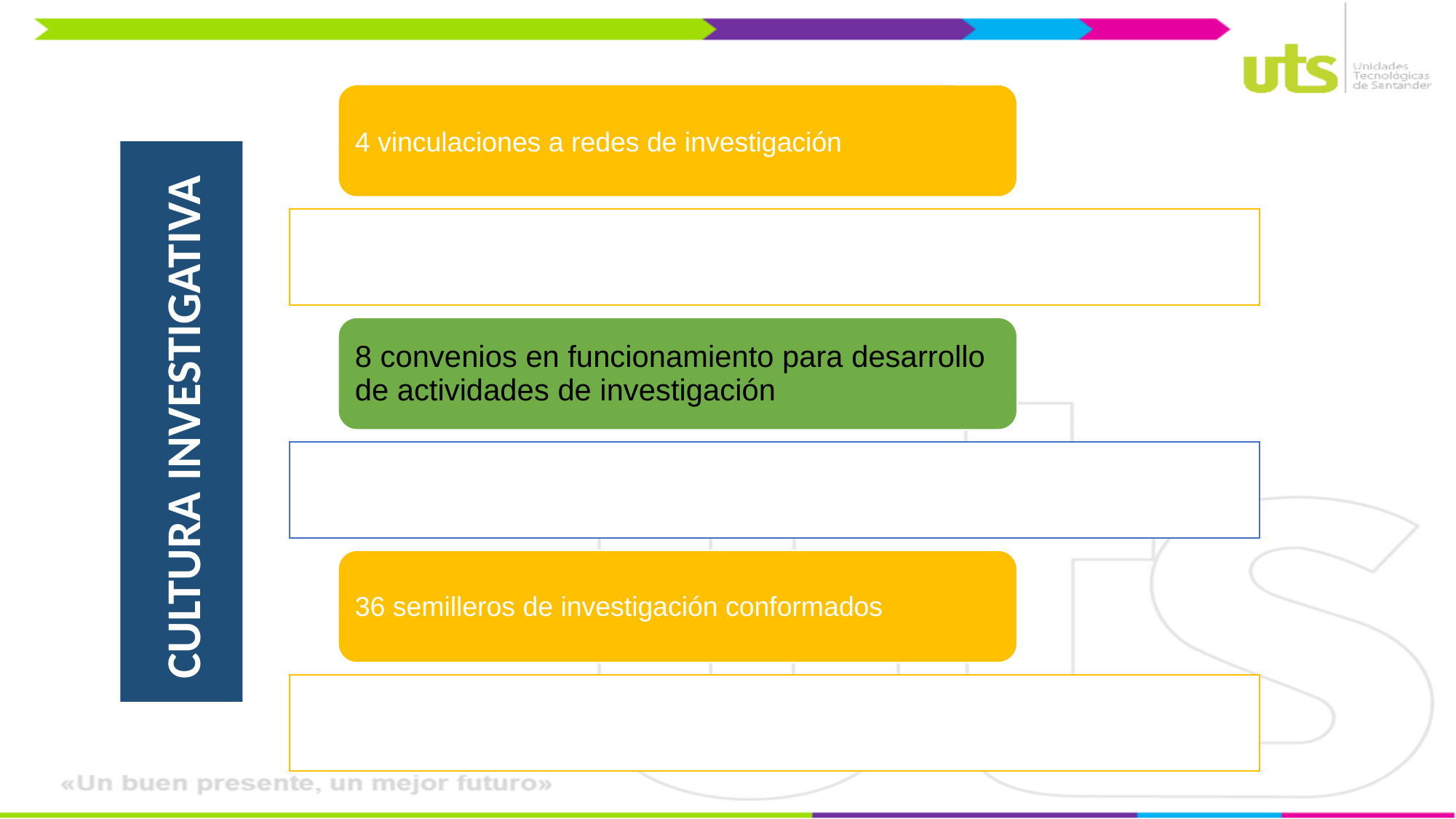

4 vinculaciones a redes de investigación
8 convenios en funcionamiento para desarrollo de actividades de investigación
36 semilleros de investigación conformados

CULTURA INVESTIGATIVA